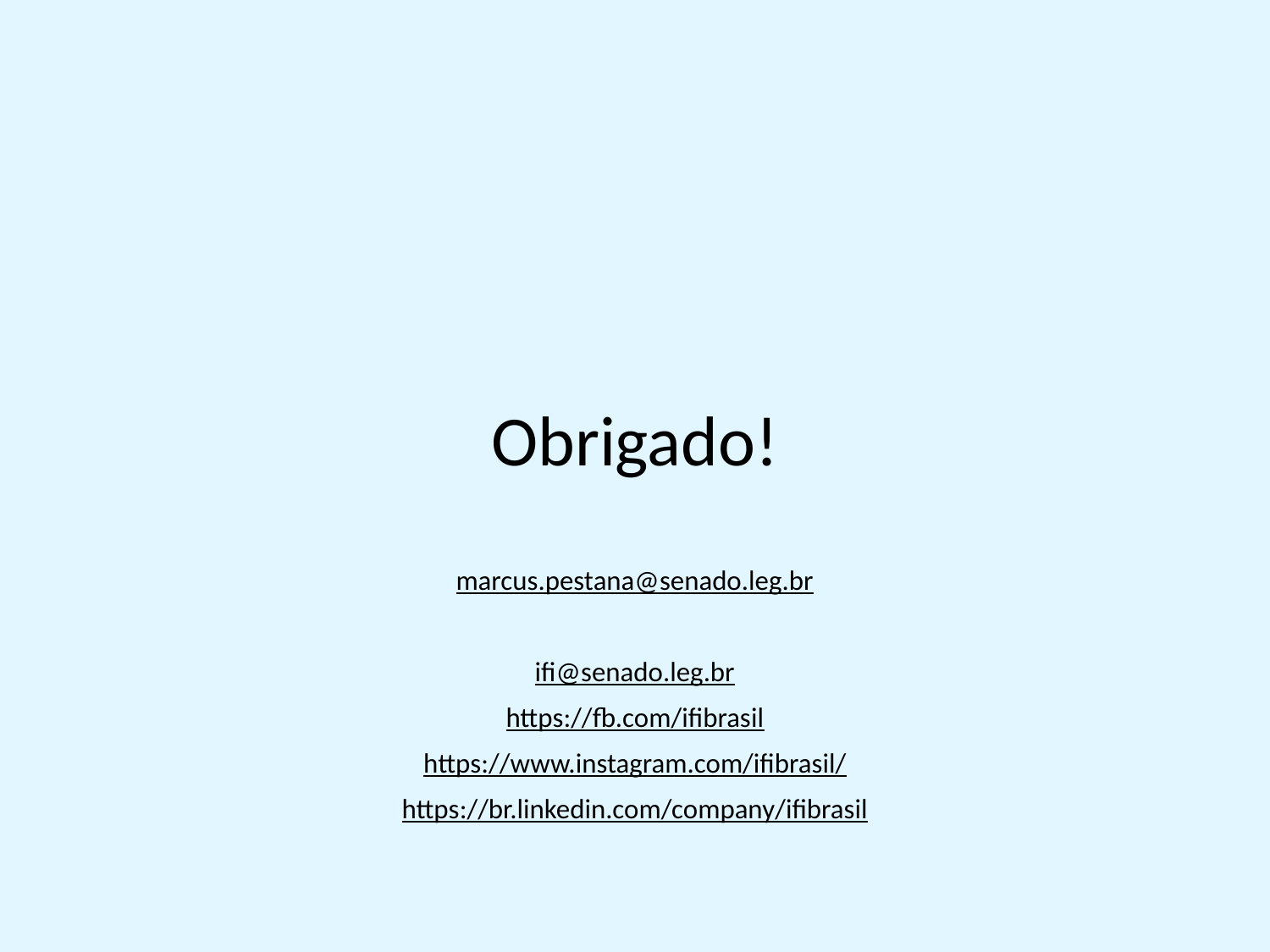

# Obrigado!

marcus.pestana@senado.leg.br

ifi@senado.leg.br
https://fb.com/ifibrasil
https://www.instagram.com/ifibrasil/
https://br.linkedin.com/company/ifibrasil